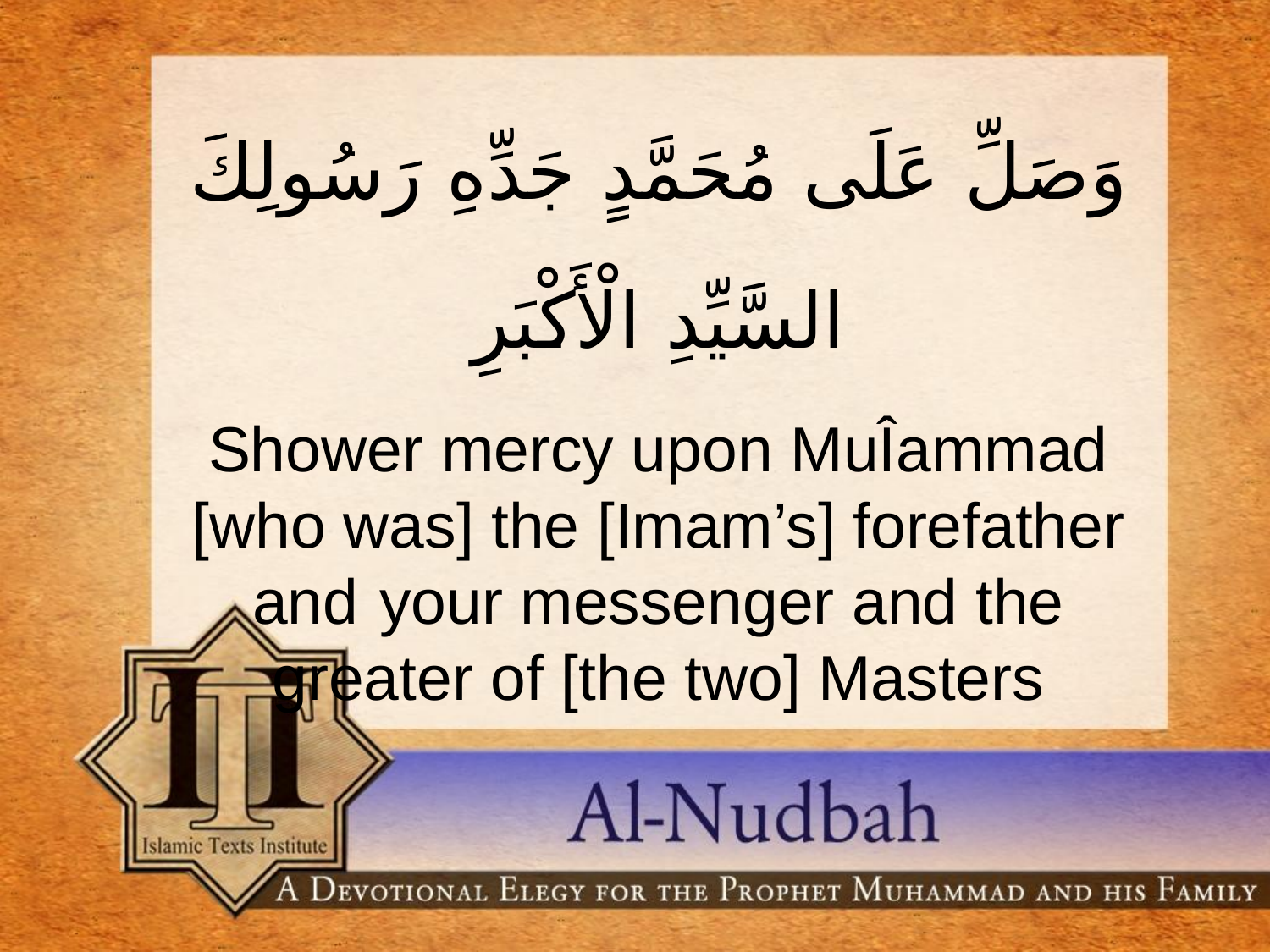

وَصَلِّ عَلَى مُحَمَّدٍ جَدِّهِ رَسُولِكَ السَّيِّدِ الْأَكْبَرِ
Shower mercy upon MuÎammad [who was] the [Imam’s] forefather and 	your messenger and the greater of [the two] Masters